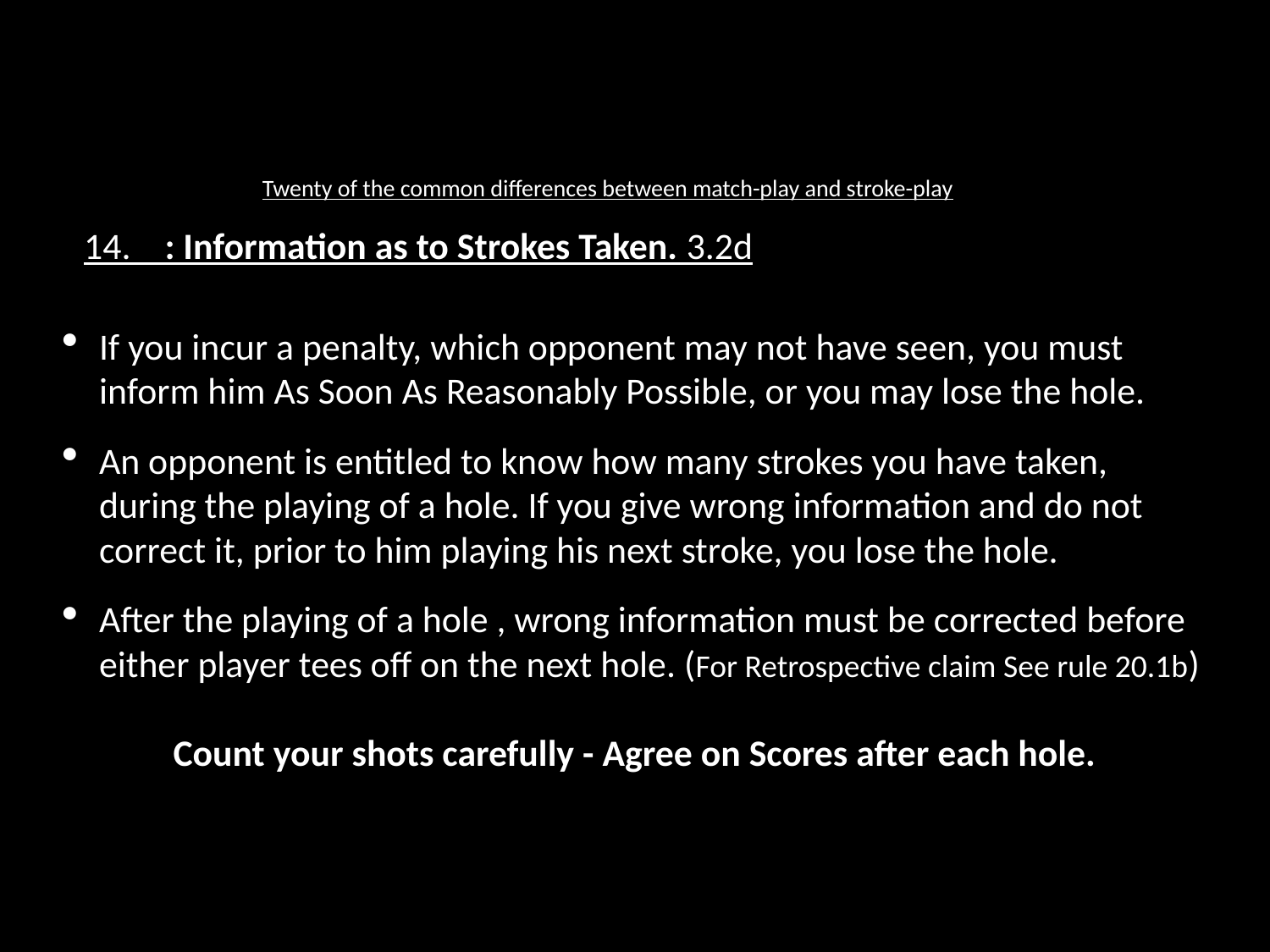

# Twenty of the common differences between match-play and stroke-play
14.    : Information as to Strokes Taken. 3.2d

If you incur a penalty, which opponent may not have seen, you must inform him As Soon As Reasonably Possible, or you may lose the hole.

An opponent is entitled to know how many strokes you have taken, during the playing of a hole. If you give wrong information and do not correct it, prior to him playing his next stroke, you lose the hole.

After the playing of a hole , wrong information must be corrected before either player tees off on the next hole. (For Retrospective claim See rule 20.1b)

Count your shots carefully - Agree on Scores after each hole.